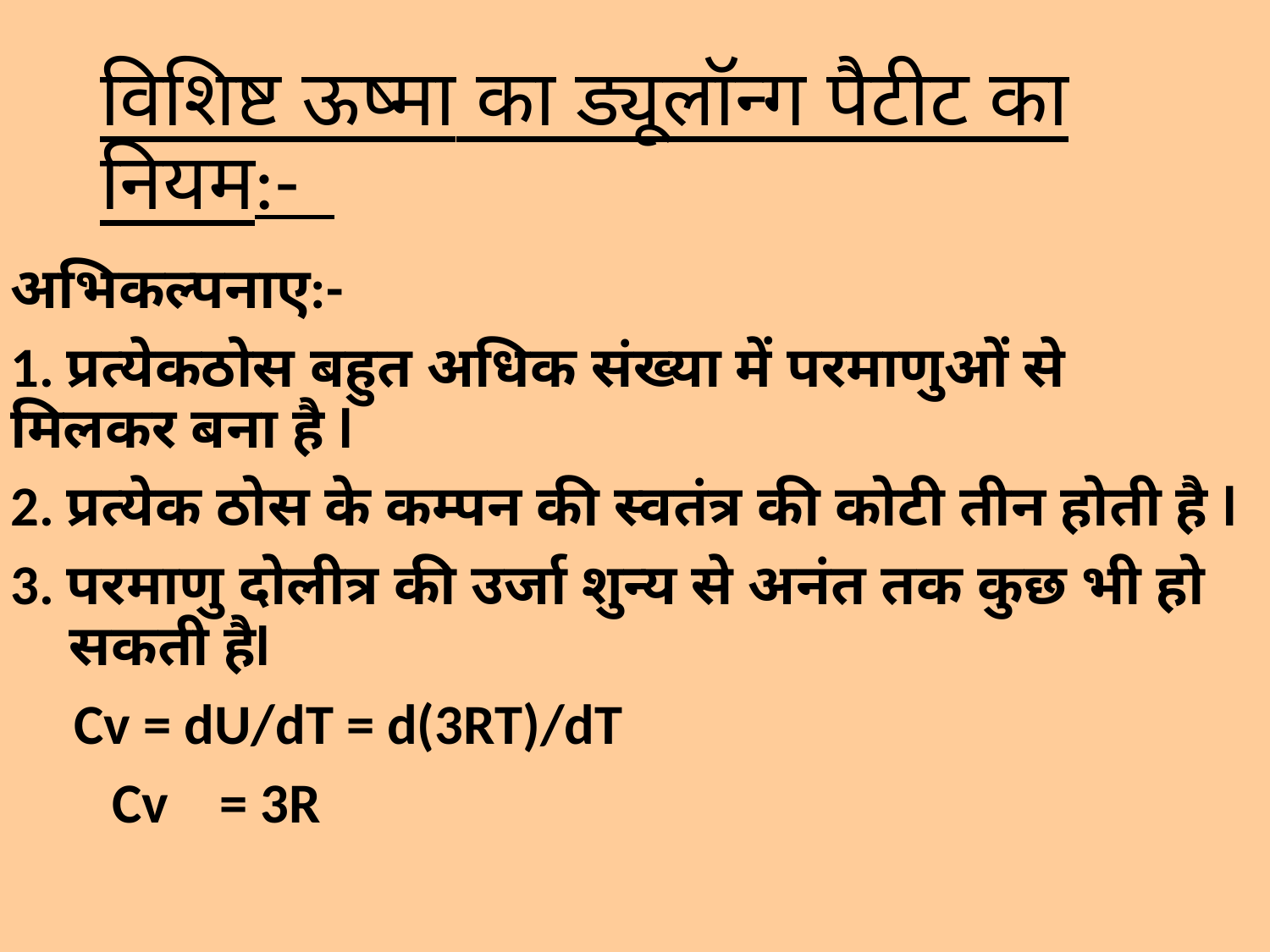

# विशिष्ट ऊष्मा का ड्यूलॉन्ग पैटीट का नियम:-
अभिकल्पनाए:-
1. प्रत्येकठोस बहुत अधिक संख्या में परमाणुओं से मिलकर बना है l
2. प्रत्येक ठोस के कम्पन की स्वतंत्र की कोटी तीन होती है l
3. परमाणु दोलीत्र की उर्जा शुन्य से अनंत तक कुछ भी हो       सकती हैl
     Cv = dU/dT = d(3RT)/dT
        Cv    = 3R